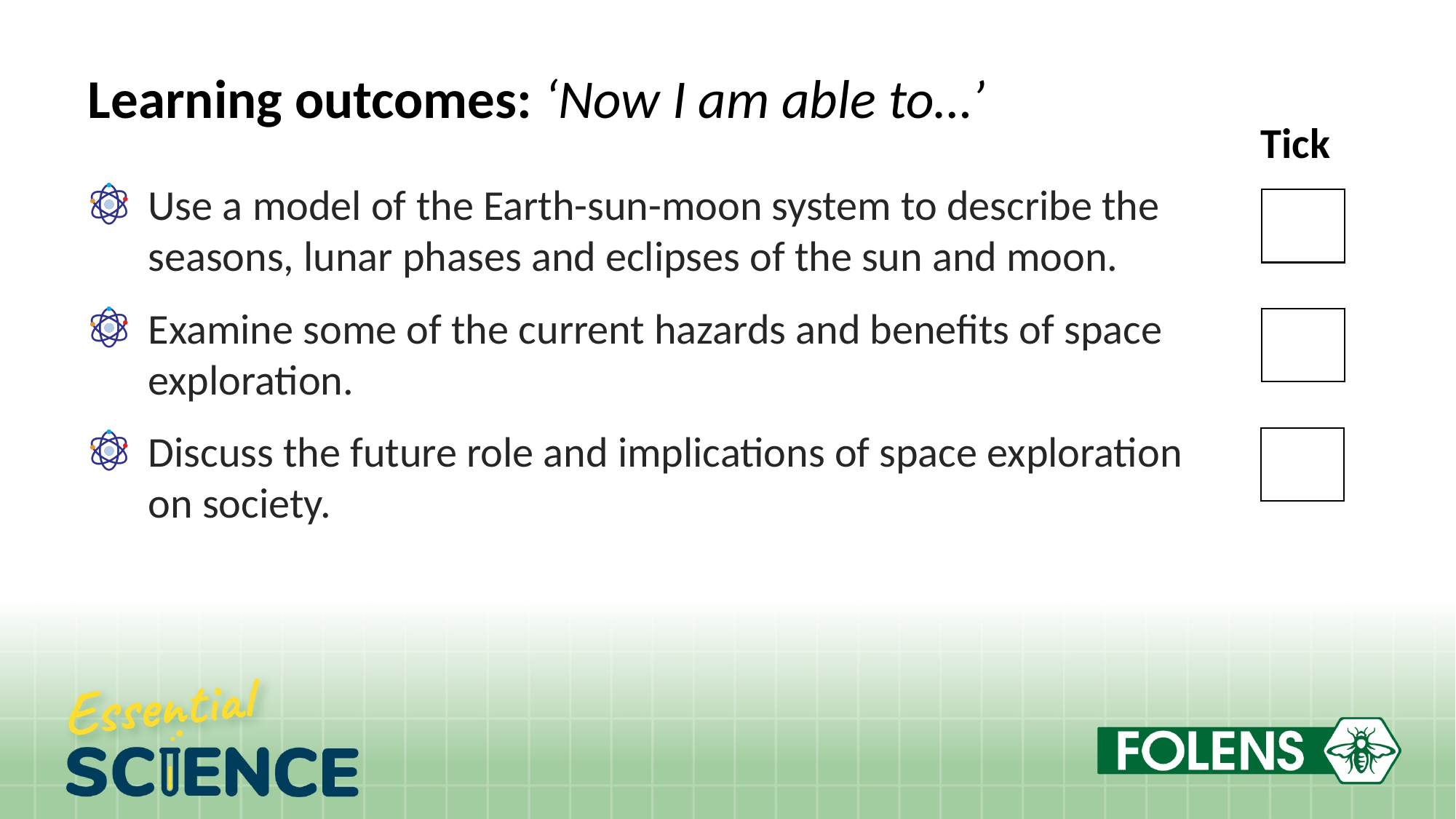

Learning outcomes: ‘Now I am able to…’

Tick
Use a model of the Earth-sun-moon system to describe the seasons, lunar phases and eclipses of the sun and moon.
Examine some of the current hazards and benefits of space exploration.
Discuss the future role and implications of space exploration on society.